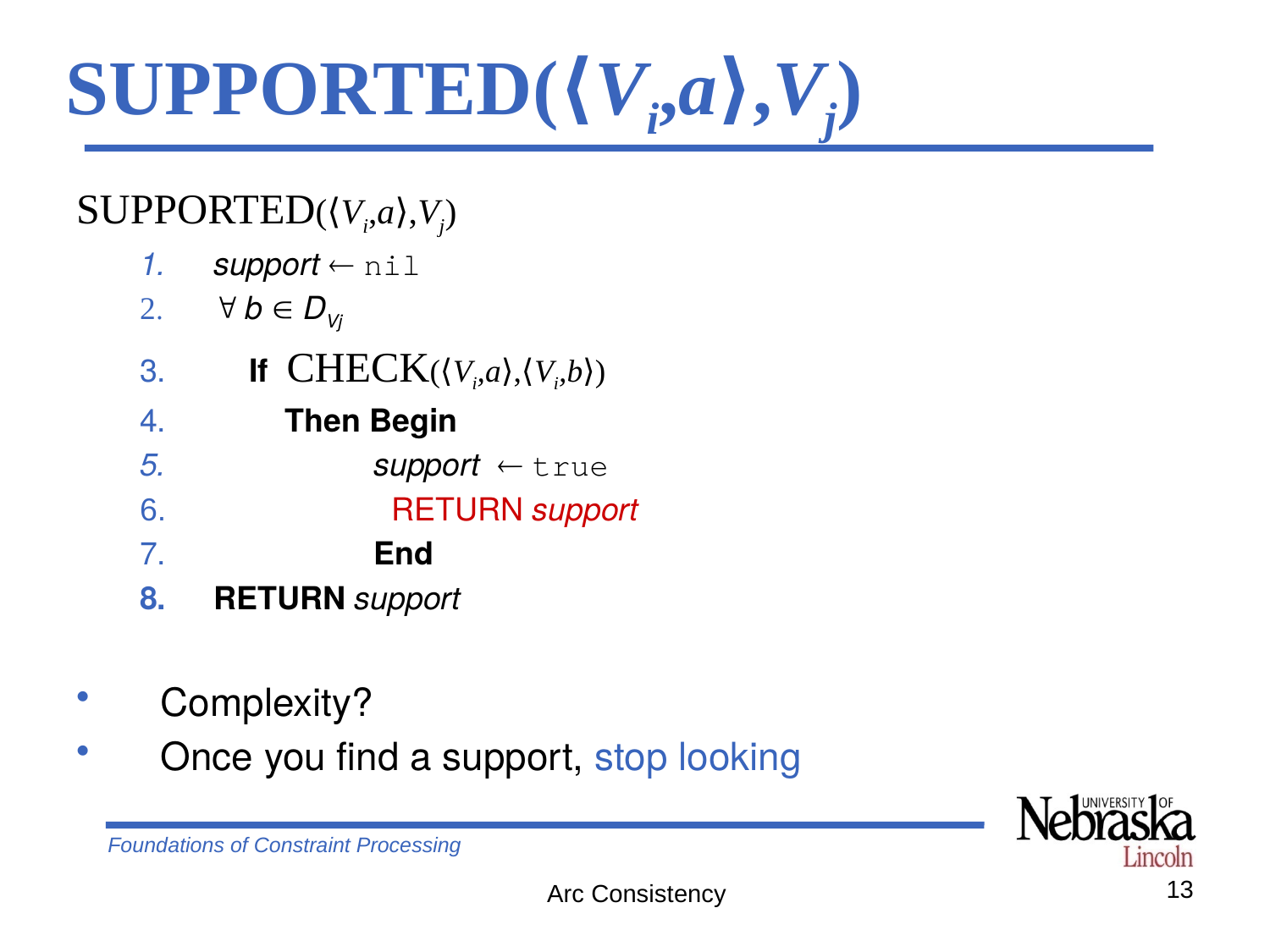

# Supported(⟨Vi,a⟩,Vj)
Supported(⟨Vi,a⟩,Vj)
support ← nil
∀ b ∈ DVj
    If  Check(⟨Vi,a⟩,⟨Vi,b⟩)
        Then Begin
                  support  ← true
                    RETURN support
                  End
RETURN support

Complexity?
Once you find a support, stop looking
13